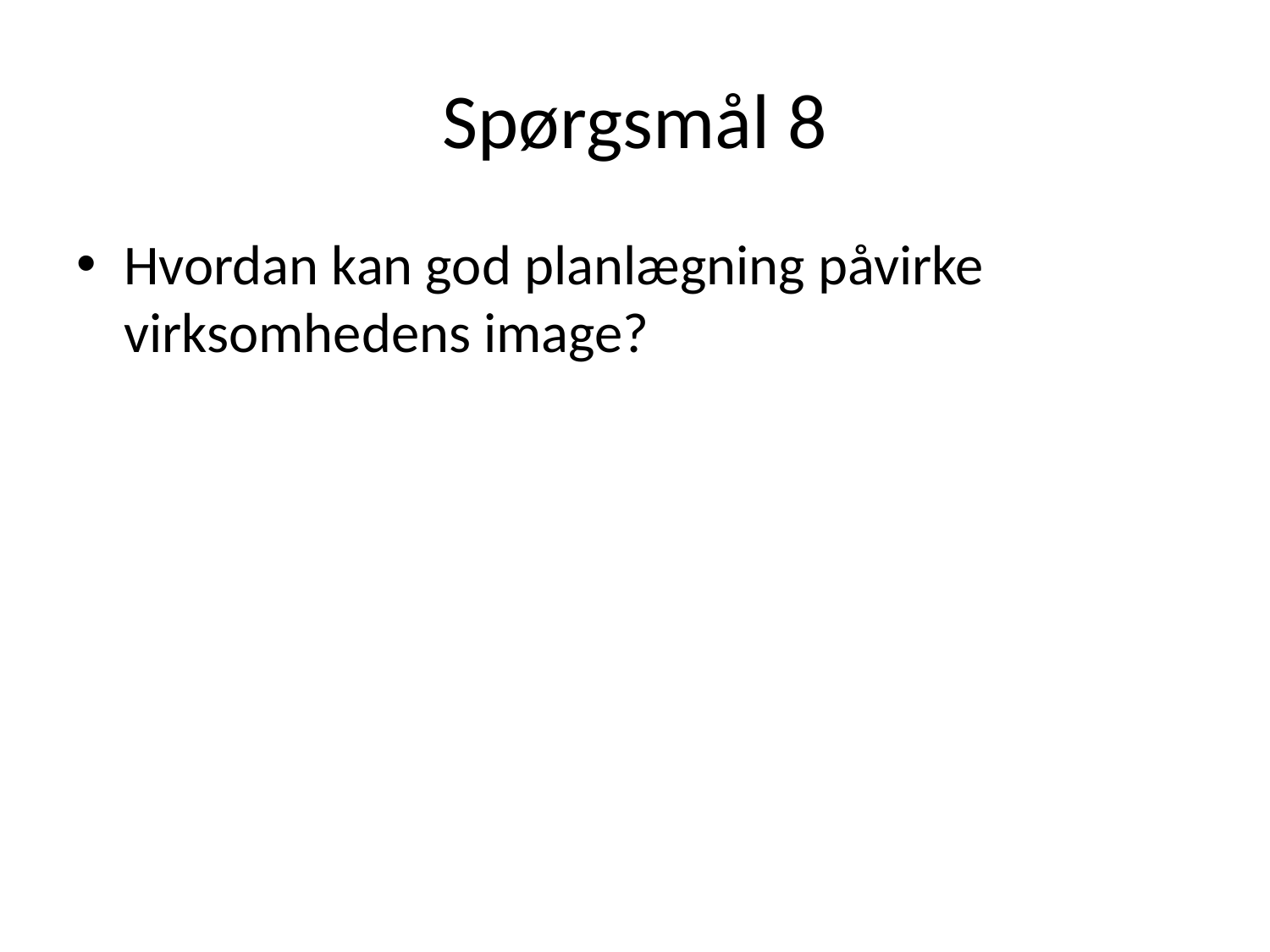

# Spørgsmål 8
Hvordan kan god planlægning påvirke virksomhedens image?